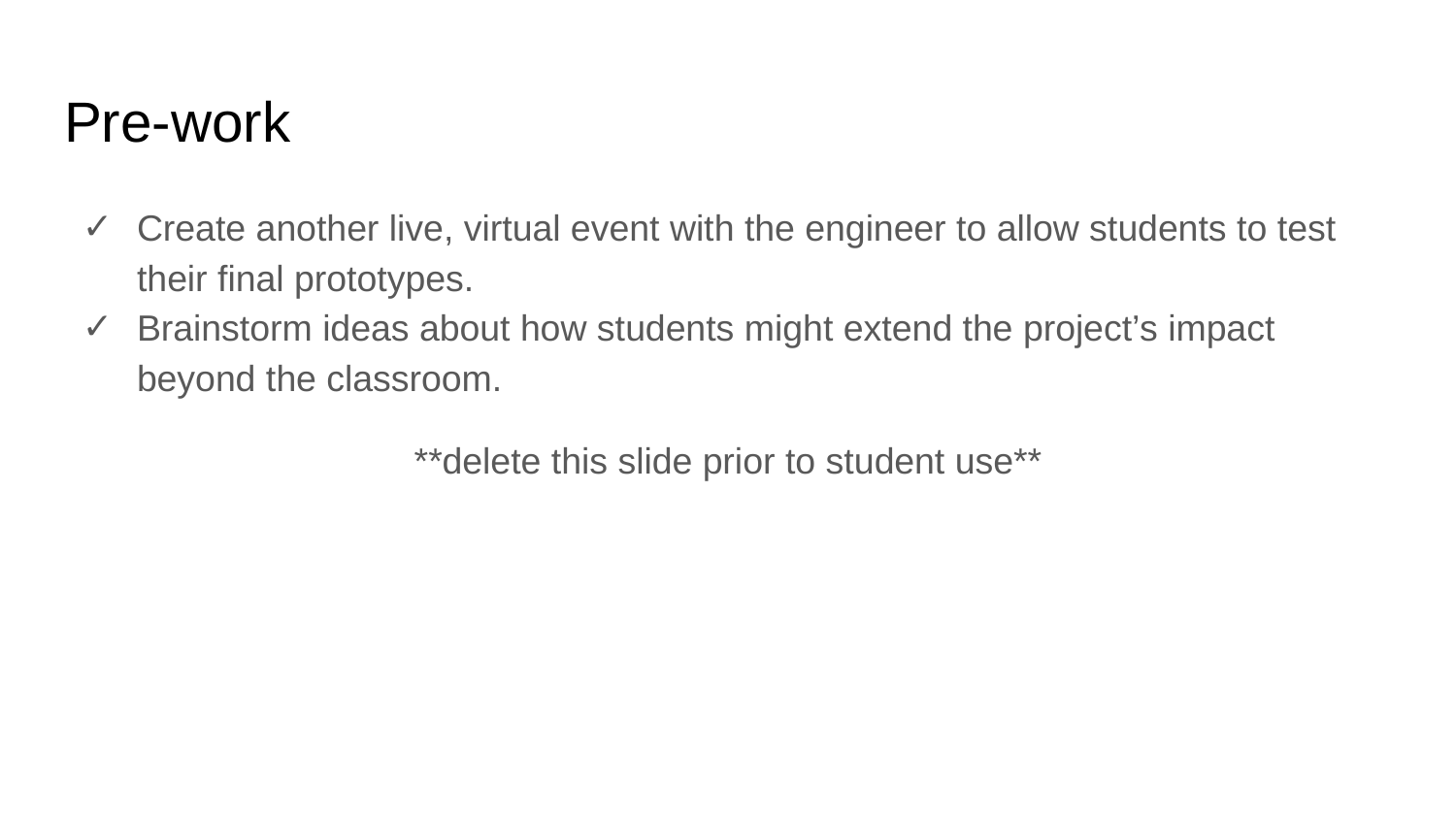

# Pre-work
Create another live, virtual event with the engineer to allow students to test their final prototypes.
Brainstorm ideas about how students might extend the project’s impact beyond the classroom.
**delete this slide prior to student use**